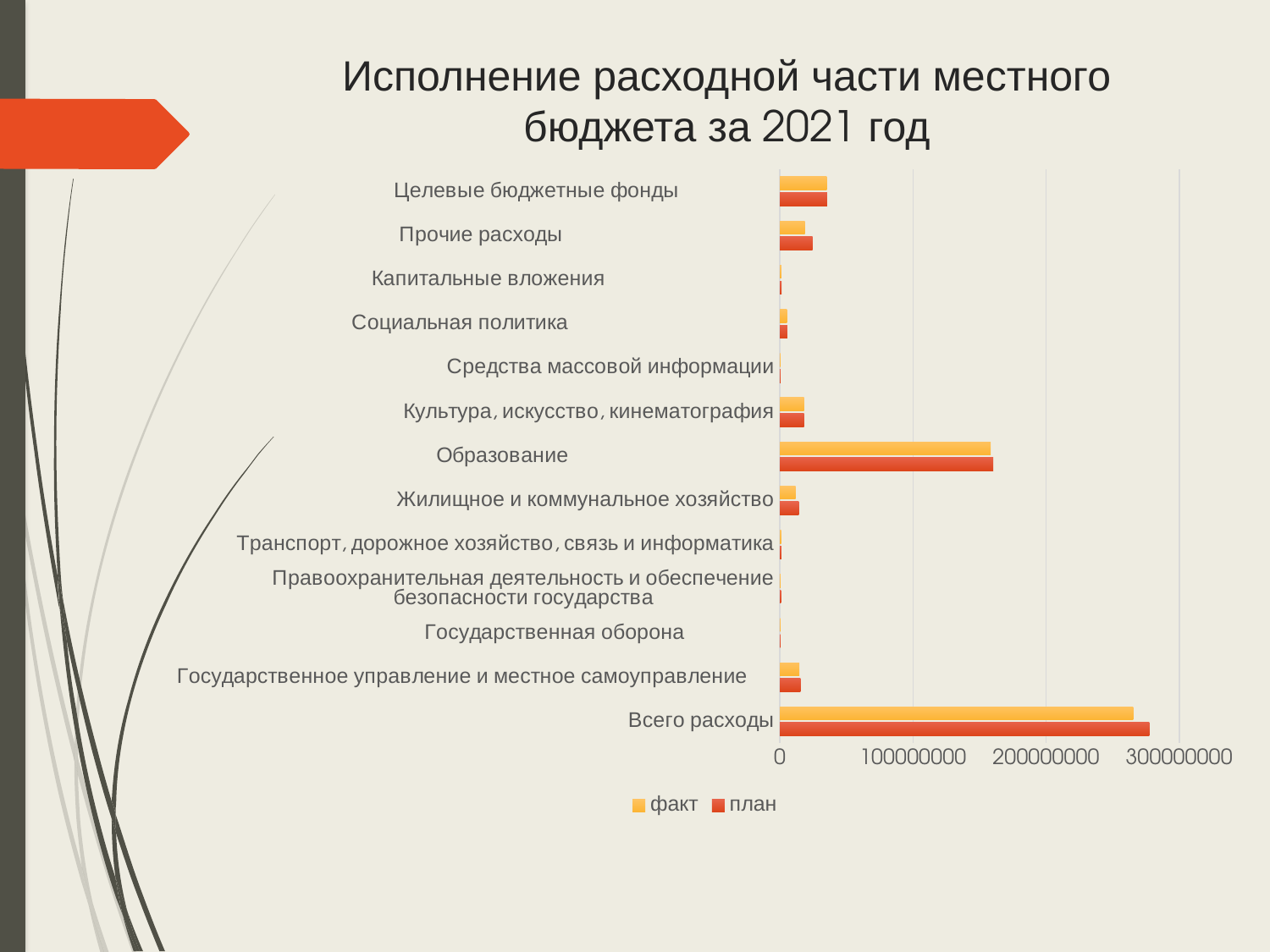

# Исполнение расходной части местного бюджета за 2021 год

### Chart

| Category | план | факт |
|---|---|---|
| Всего расходы | 277446264.0 | 265379486.0 |
| Государственное управление и местное самоуправление      | 15503855.0 | 14682550.0 |
| Государственная оборона                  | 174799.0 | 163417.0 |
| Правоохранительная деятельность и обеспечение безопасности государства | 752255.0 | 509546.0 |
| Транспорт, дорожное хозяйство, связь и информатика | 1062408.0 | 955092.0 |
| Жилищное и коммунальное хозяйство | 14206354.0 | 11848406.0 |
| Образование                                        | 160249434.0 | 158322809.0 |
| Культура, искусство, кинематография | 18145829.0 | 18072235.0 |
| Средства массовой информации | 436270.0 | 409089.0 |
| Социальная политика                                        | 5594604.0 | 5207281.0 |
| Капитальные вложения                                 | 1331682.0 | 1186931.0 |
| Прочие расходы                                         | 24464215.0 | 18822681.0 |
| Целевые бюджетные фонды                   | 35523559.0 | 35159449.0 |